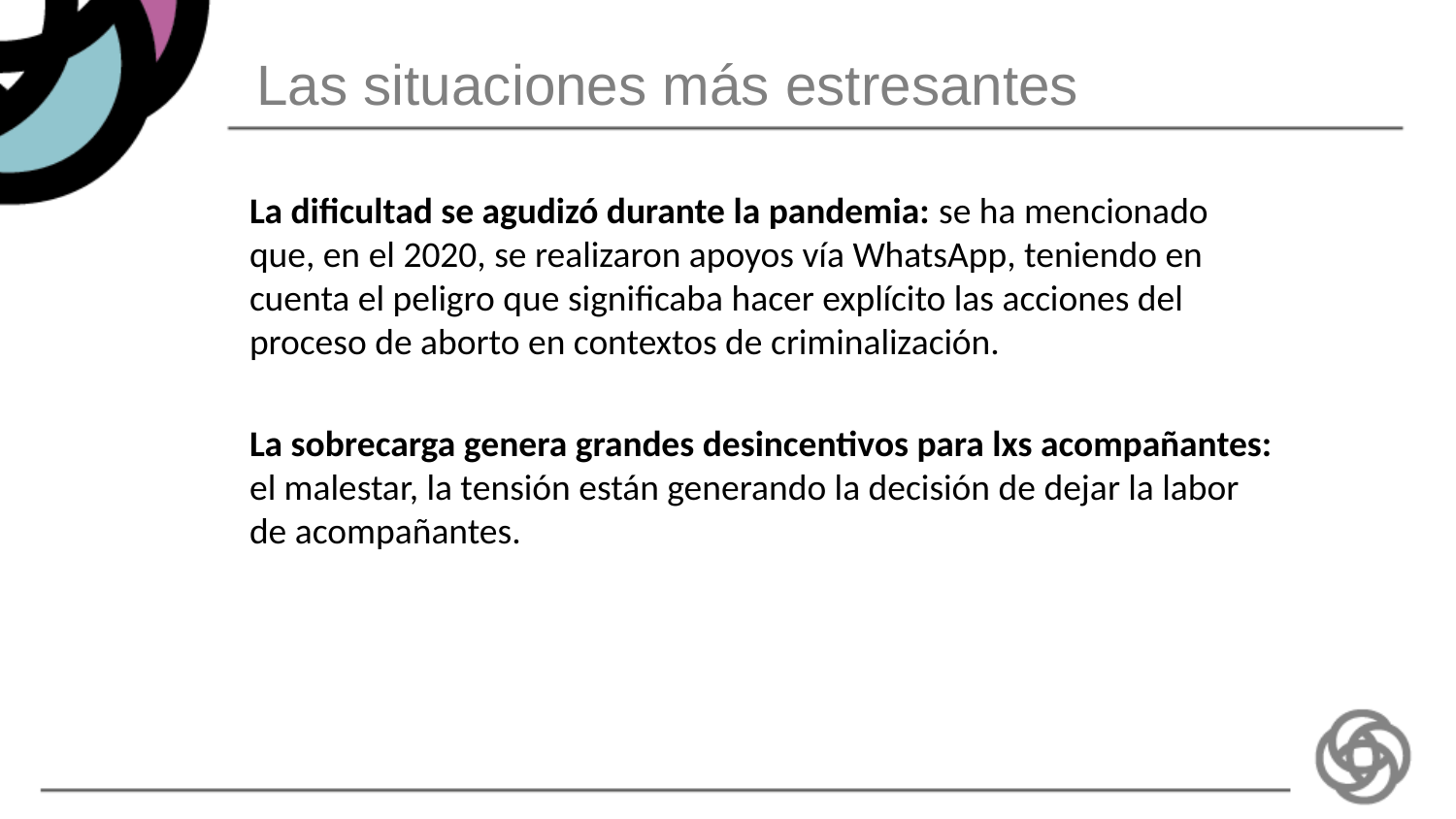

# Las situaciones más estresantes
La dificultad se agudizó durante la pandemia: se ha mencionado que, en el 2020, se realizaron apoyos vía WhatsApp, teniendo en cuenta el peligro que significaba hacer explícito las acciones del proceso de aborto en contextos de criminalización.

La sobrecarga genera grandes desincentivos para lxs acompañantes: el malestar, la tensión están generando la decisión de dejar la labor de acompañantes.